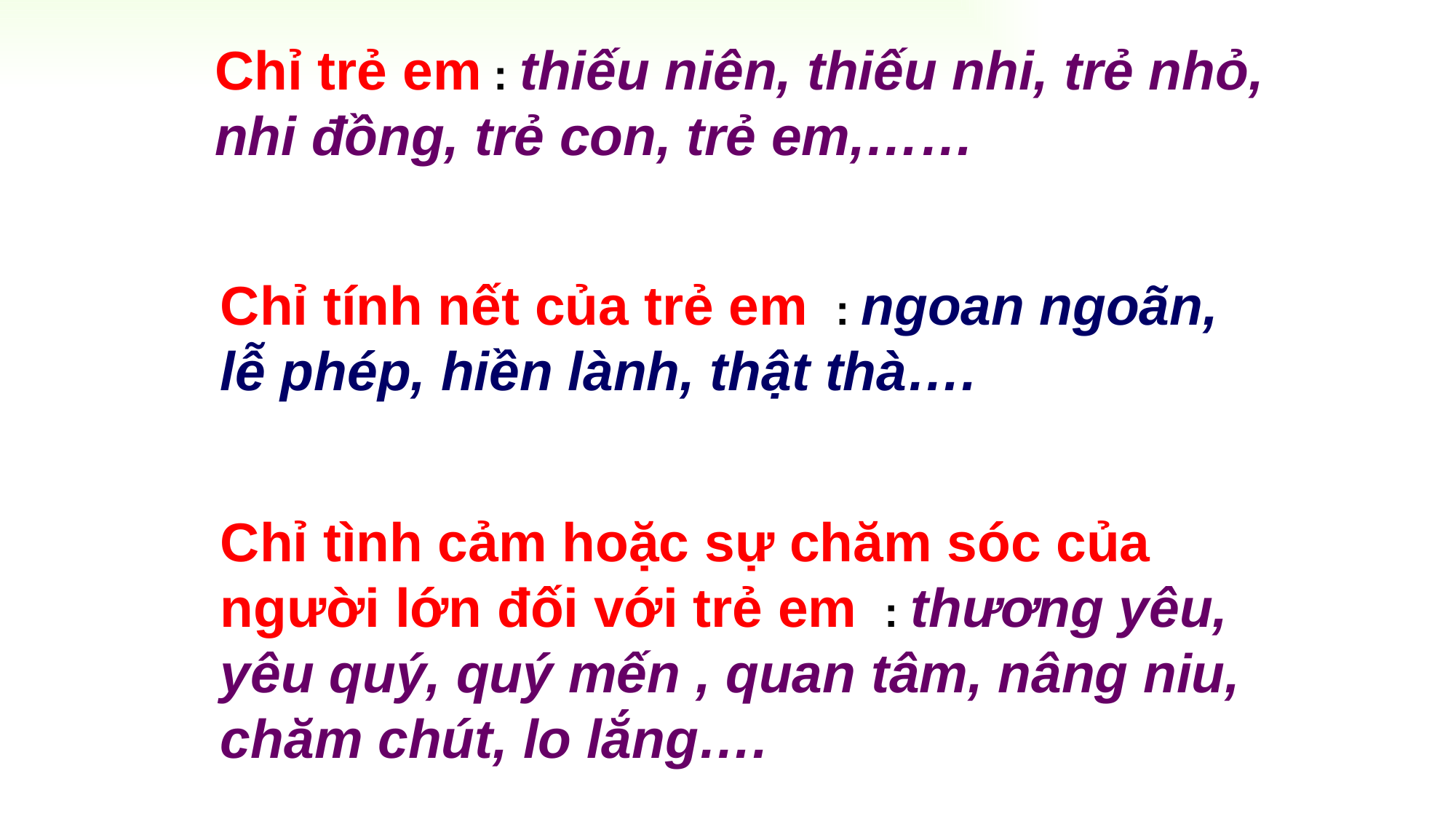

Chỉ trẻ em : thiếu niên, thiếu nhi, trẻ nhỏ, nhi đồng, trẻ con, trẻ em,……
Chỉ tính nết của trẻ em  : ngoan ngoãn, lễ phép, hiền lành, thật thà….
Chỉ tình cảm hoặc sự chăm sóc của người lớn đối với trẻ em  : thương yêu, yêu quý, quý mến , quan tâm, nâng niu, chăm chút, lo lắng….